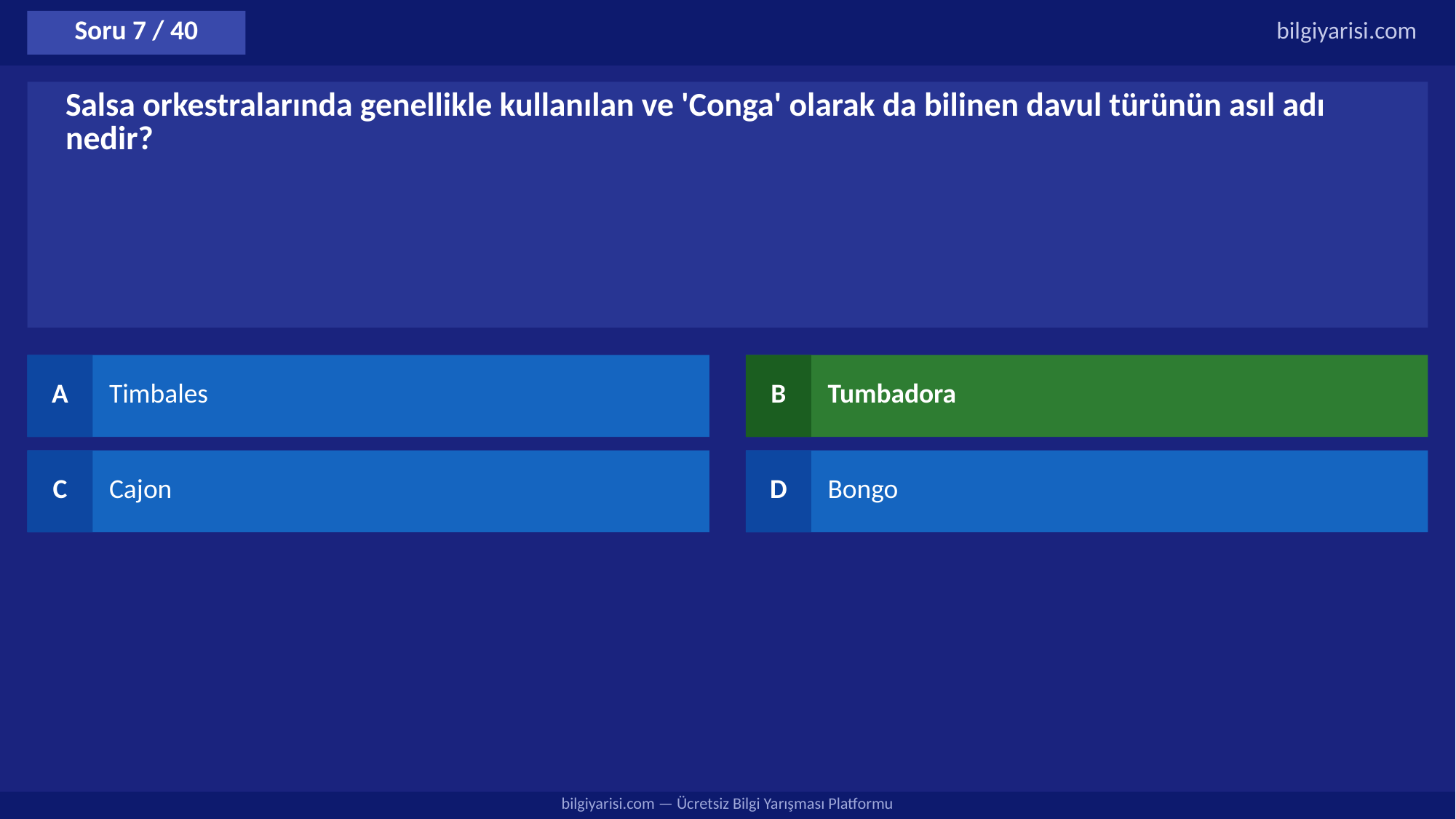

Soru 7 / 40
bilgiyarisi.com

Salsa orkestralarında genellikle kullanılan ve 'Conga' olarak da bilinen davul türünün asıl adı nedir?

A
Timbales

B
Tumbadora

C
Cajon

D
Bongo
bilgiyarisi.com — Ücretsiz Bilgi Yarışması Platformu